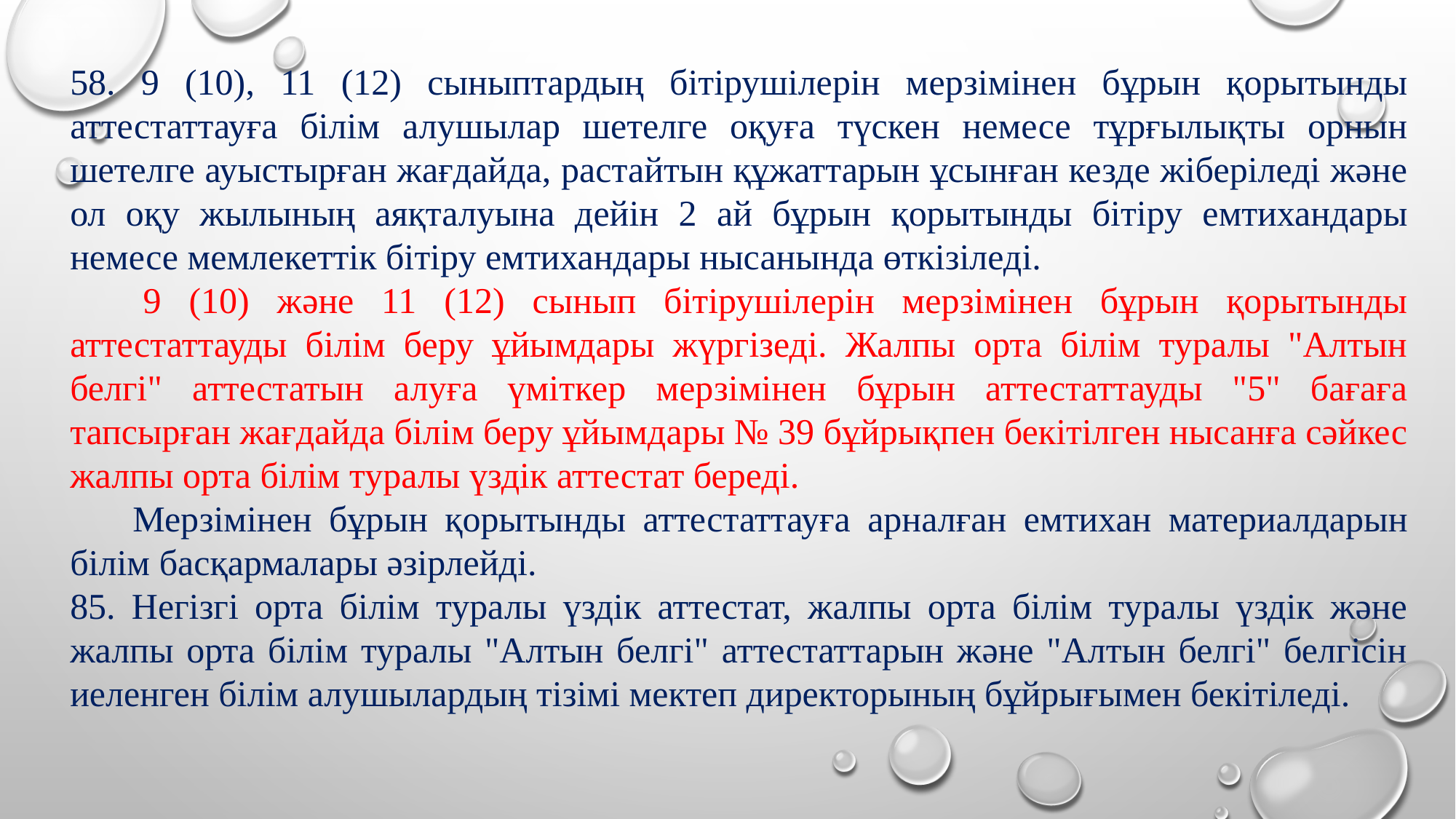

58. 9 (10), 11 (12) сыныптардың бітірушілерін мерзімінен бұрын қорытынды аттестаттауға білім алушылар шетелге оқуға түскен немесе тұрғылықты орнын шетелге ауыстырған жағдайда, растайтын құжаттарын ұсынған кезде жіберіледі және ол оқу жылының аяқталуына дейін 2 ай бұрын қорытынды бітіру емтихандары немесе мемлекеттік бітіру емтихандары нысанында өткізіледі.
      9 (10) және 11 (12) сынып бітірушілерін мерзімінен бұрын қорытынды аттестаттауды білім беру ұйымдары жүргізеді. Жалпы орта білім туралы "Алтын белгі" аттестатын алуға үміткер мерзімінен бұрын аттестаттауды "5" бағаға тапсырған жағдайда білім беру ұйымдары № 39 бұйрықпен бекітілген нысанға сәйкес жалпы орта білім туралы үздік аттестат береді.
      Мерзімінен бұрын қорытынды аттестаттауға арналған емтихан материалдарын білім басқармалары әзірлейді.
85. Негізгі орта білім туралы үздік аттестат, жалпы орта білім туралы үздік және жалпы орта білім туралы "Алтын белгі" аттестаттарын және "Алтын белгі" белгісін иеленген білім алушылардың тізімі мектеп директорының бұйрығымен бекітіледі.